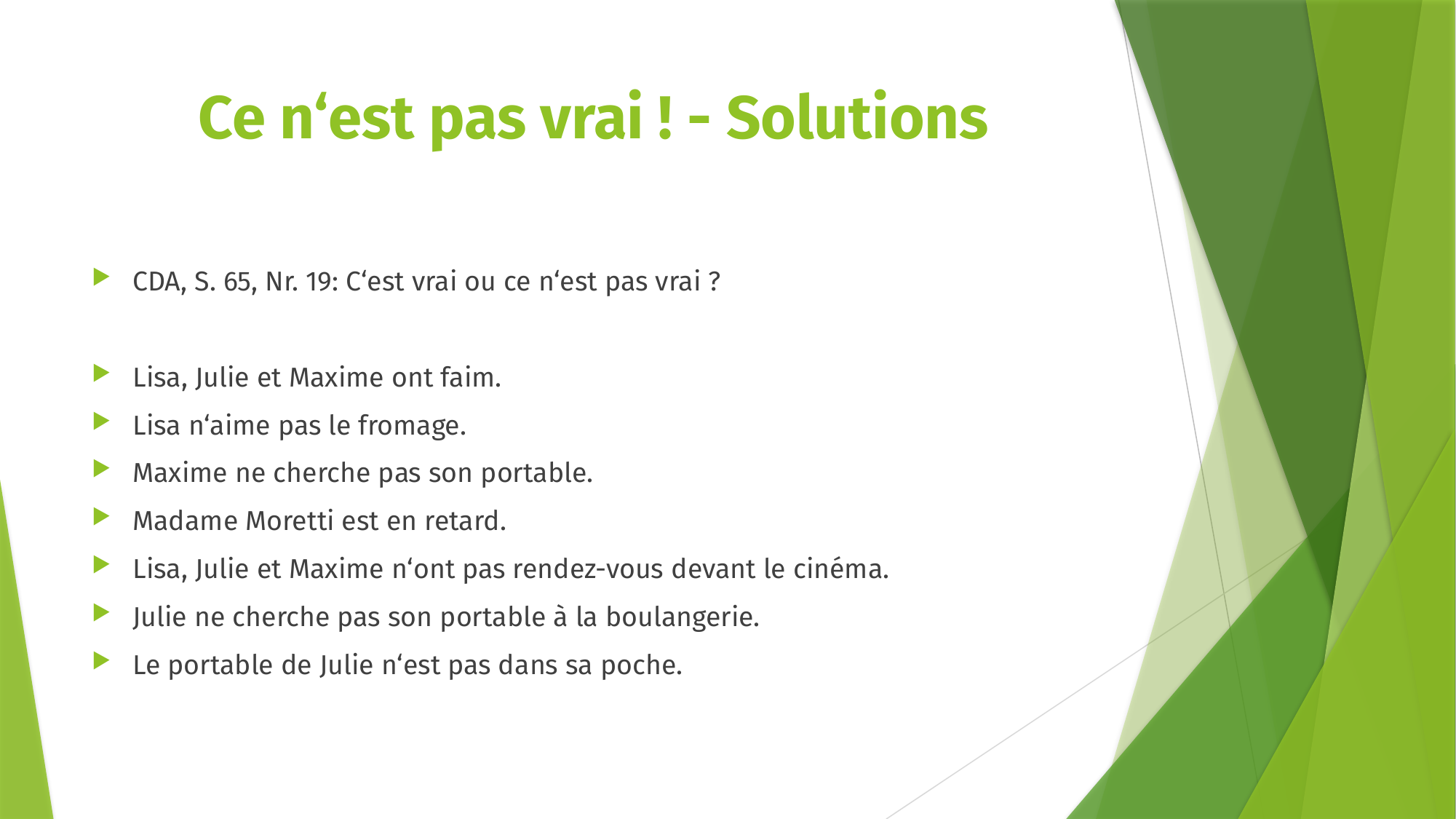

# Ce n‘est pas vrai ! - Solutions
CDA, S. 65, Nr. 19: C‘est vrai ou ce n‘est pas vrai ?

Lisa, Julie et Maxime ont faim.
Lisa n‘aime pas le fromage.
Maxime ne cherche pas son portable.
Madame Moretti est en retard.
Lisa, Julie et Maxime n‘ont pas rendez-vous devant le cinéma.
Julie ne cherche pas son portable à la boulangerie.
Le portable de Julie n‘est pas dans sa poche.